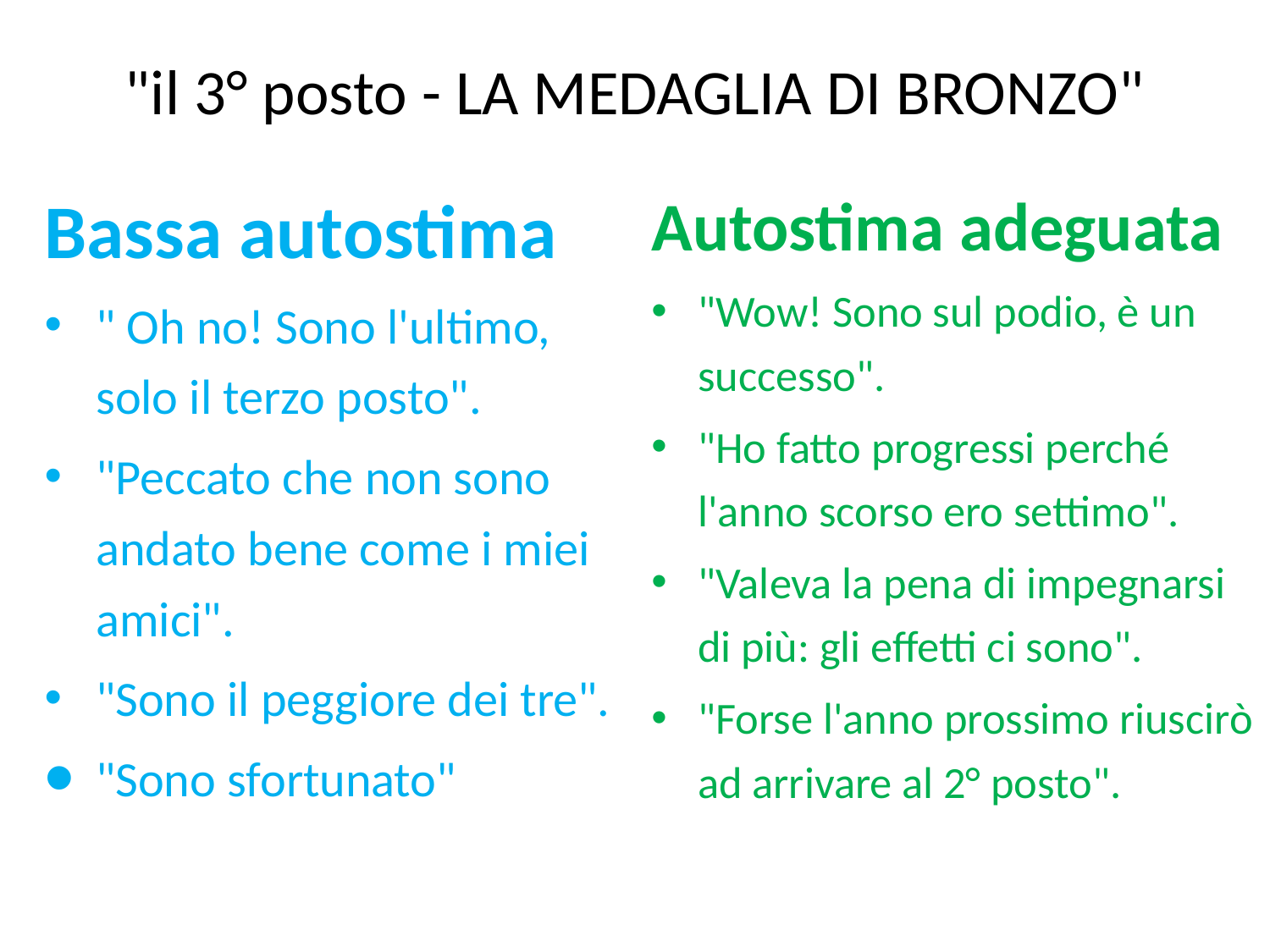

# "il 3° posto - LA MEDAGLIA DI BRONZO"
Bassa autostima
" Oh no! Sono l'ultimo, solo il terzo posto".
"Peccato che non sono andato bene come i miei amici".
"Sono il peggiore dei tre".
"Sono sfortunato"
Autostima adeguata
"Wow! Sono sul podio, è un successo".
"Ho fatto progressi perché l'anno scorso ero settimo".
"Valeva la pena di impegnarsi di più: gli effetti ci sono".
"Forse l'anno prossimo riuscirò ad arrivare al 2° posto".